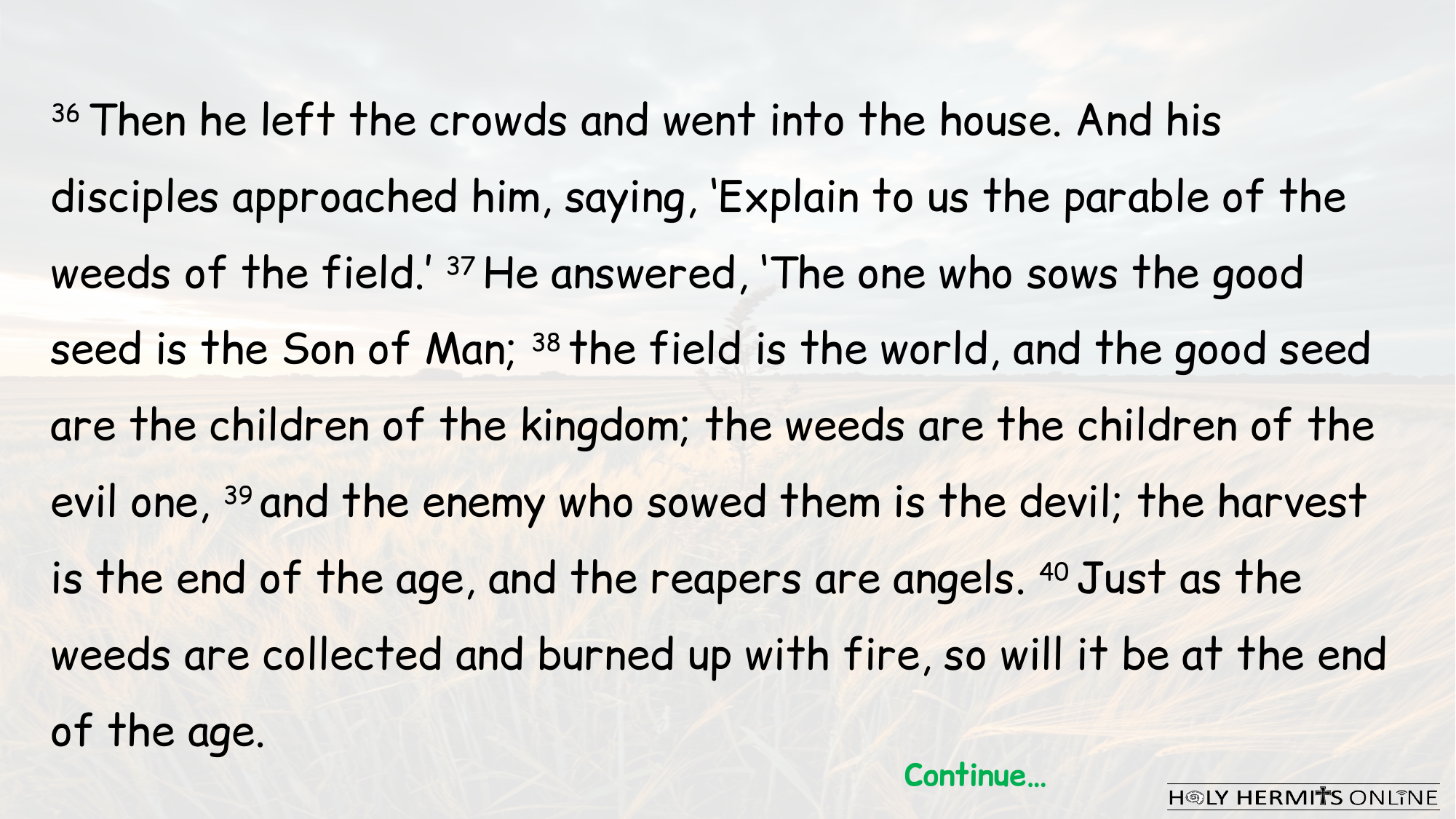

36 Then he left the crowds and went into the house. And his disciples approached him, saying, ‘Explain to us the parable of the weeds of the field.’ 37 He answered, ‘The one who sows the good seed is the Son of Man; 38 the field is the world, and the good seed are the children of the kingdom; the weeds are the children of the evil one, 39 and the enemy who sowed them is the devil; the harvest is the end of the age, and the reapers are angels. 40 Just as the weeds are collected and burned up with fire, so will it be at the end of the age.
Continue…